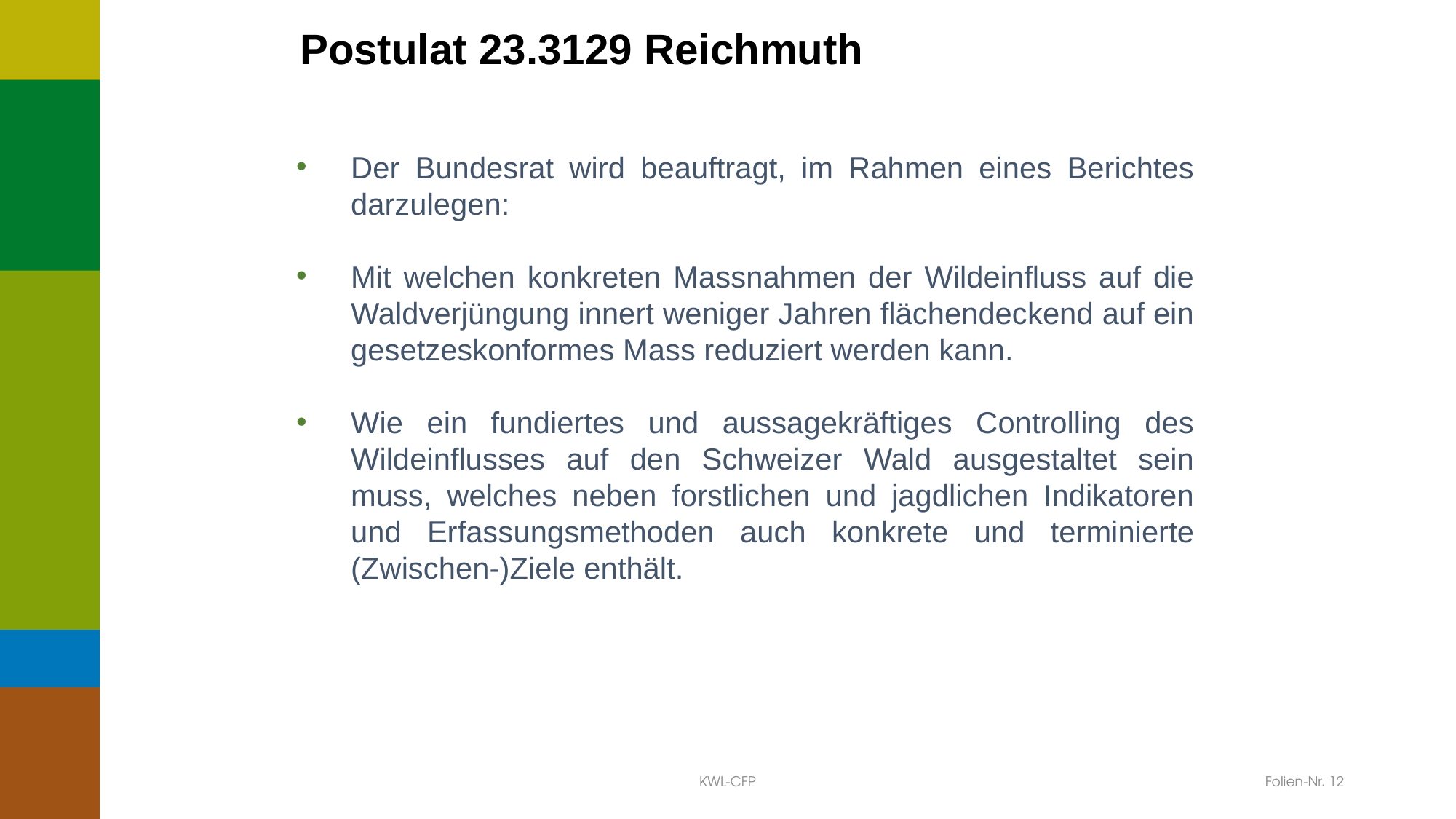

# Postulat 23.3129 Reichmuth
Der Bundesrat wird beauftragt, im Rahmen eines Berichtes darzulegen:

Mit welchen konkreten Massnahmen der Wildeinfluss auf die Waldverjüngung innert weniger Jahren flächendeckend auf ein gesetzeskonformes Mass reduziert werden kann.

Wie ein fundiertes und aussagekräftiges Controlling des Wildeinflusses auf den Schweizer Wald ausgestaltet sein muss, welches neben forstlichen und jagdlichen Indikatoren und Erfassungsmethoden auch konkrete und terminierte (Zwischen-)Ziele enthält.

KWL-CFP
 Folien-Nr. 12